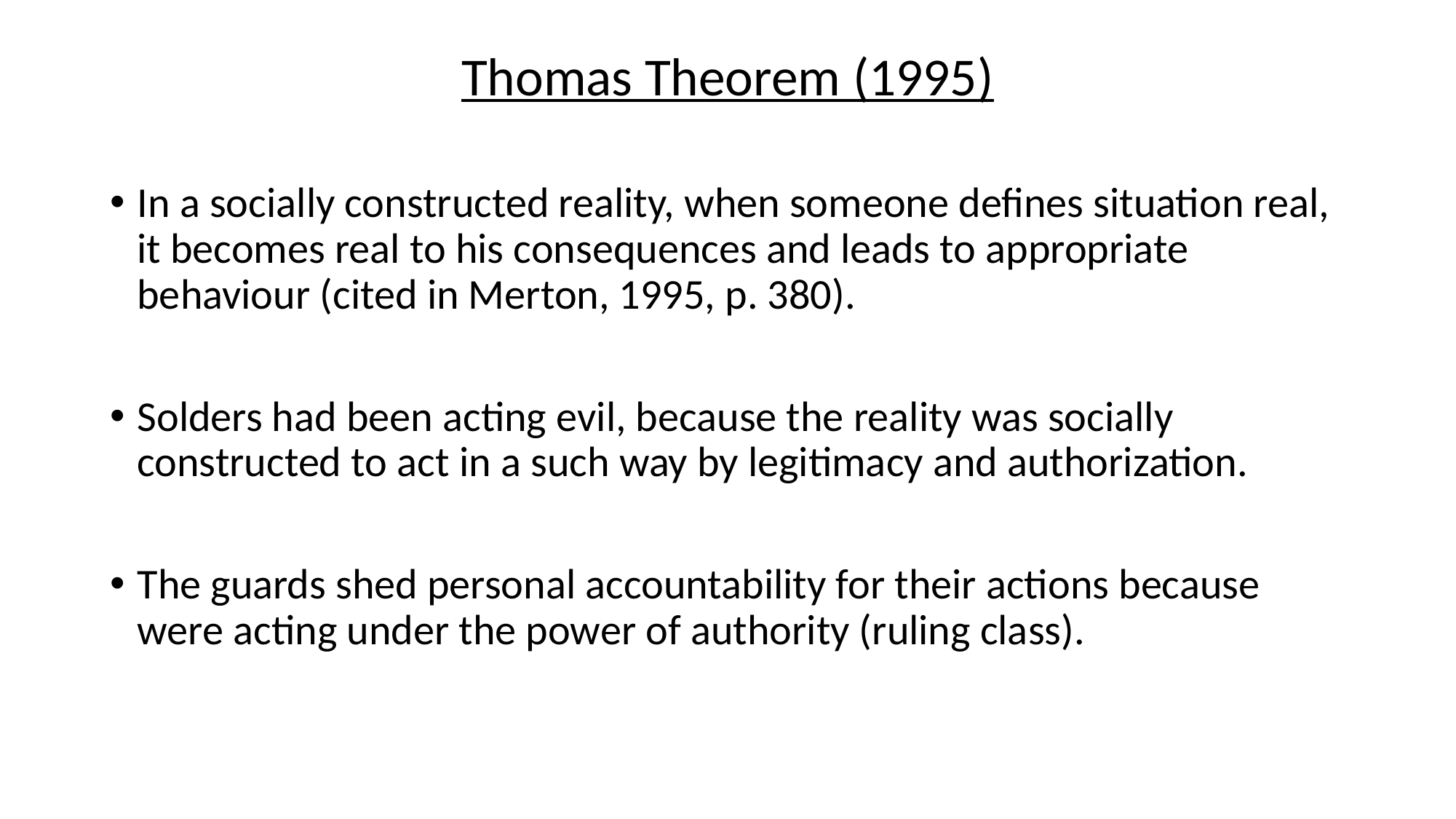

# Thomas Theorem (1995)

In a socially constructed reality, when someone defines situation real, it becomes real to his consequences and leads to appropriate behaviour (cited in Merton, 1995, p. 380).

Solders had been acting evil, because the reality was socially constructed to act in a such way by legitimacy and authorization.

The guards shed personal accountability for their actions because were acting under the power of authority (ruling class).